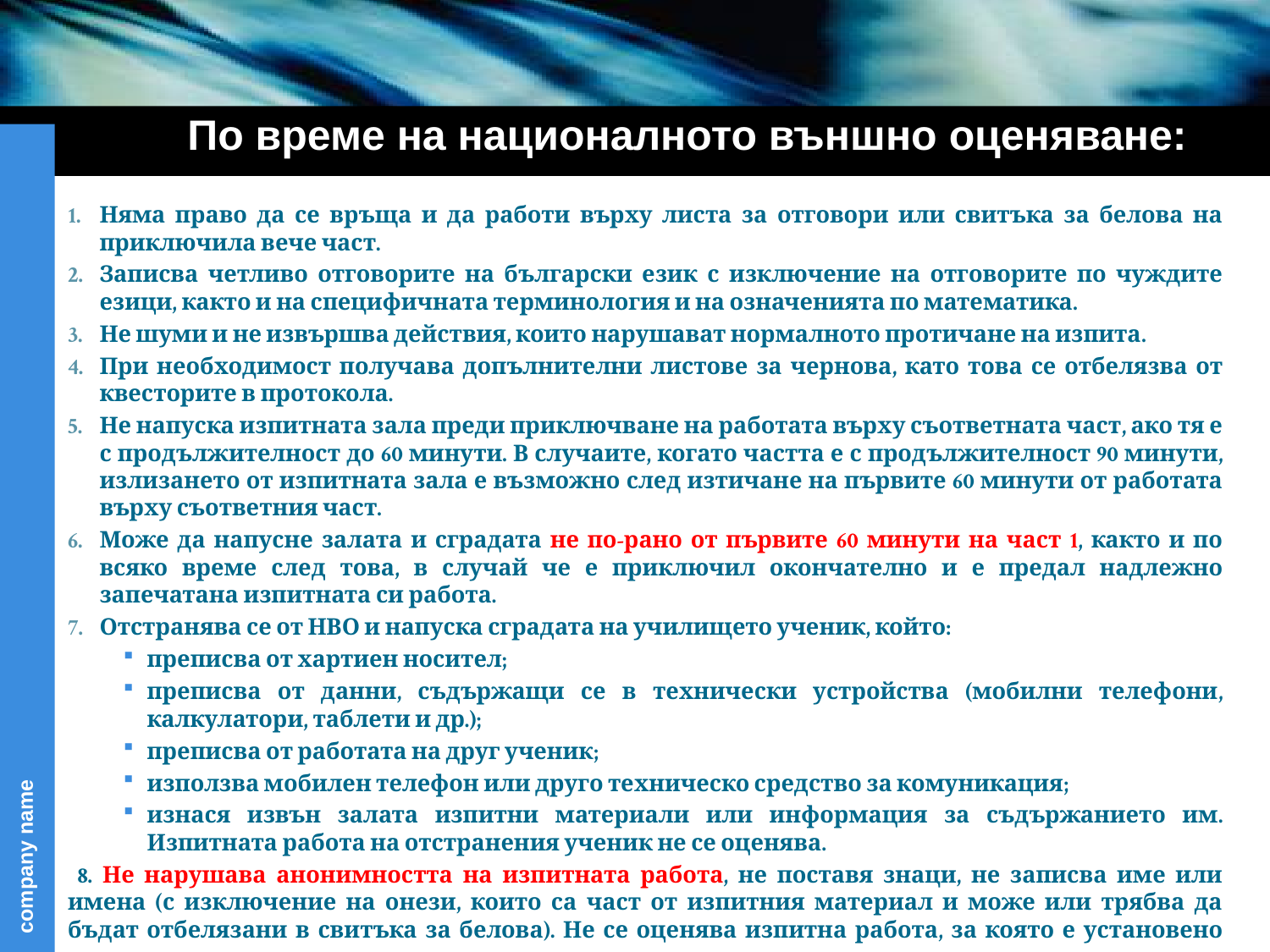

По време на националното външно оценяване:
Няма право да се връща и да работи върху листа за отговори или свитъка за белова на приключила вече част.
Записва четливо отговорите на български език с изключение на отговорите по чуждите езици, както и на специфичната терминология и на означенията по математика.
Не шуми и не извършва действия, които нарушават нормалното протичане на изпита.
При необходимост получава допълнителни листове за чернова, като това се отбелязва от квесторите в протокола.
Не напуска изпитната зала преди приключване на работата върху съответната част, ако тя е с продължителност до 60 минути. В случаите, когато частта е с продължителност 90 минути, излизането от изпитната зала е възможно след изтичане на първите 60 минути от работата върху съответния част.
Може да напусне залата и сградата не по-рано от първите 60 минути на част 1, както и по всяко време след това, в случай че е приключил окончателно и е предал надлежно запечатана изпитната си работа.
Отстранява се от НВО и напуска сградата на училището ученик, който:
преписва от хартиен носител;
преписва от данни, съдържащи се в технически устройства (мобилни телефони, калкулатори, таблети и др.);
преписва от работата на друг ученик;
използва мобилен телефон или друго техническо средство за комуникация;
изнася извън залата изпитни материали или информация за съдържанието им. Изпитната работа на отстранения ученик не се оценява.
 8. Не нарушава анонимността на изпитната работа, не поставя знаци, не записва име или имена (с изключение на онези, които са част от изпитния материал и може или трябва да бъдат отбелязани в свитъка за белова). Не се оценява изпитна работа, за която е установено нарушаване на изискванията за анонимност.
9. В случай че ученикът напусне сградата, не се допуска обратно в нея до края на изпитния ден.